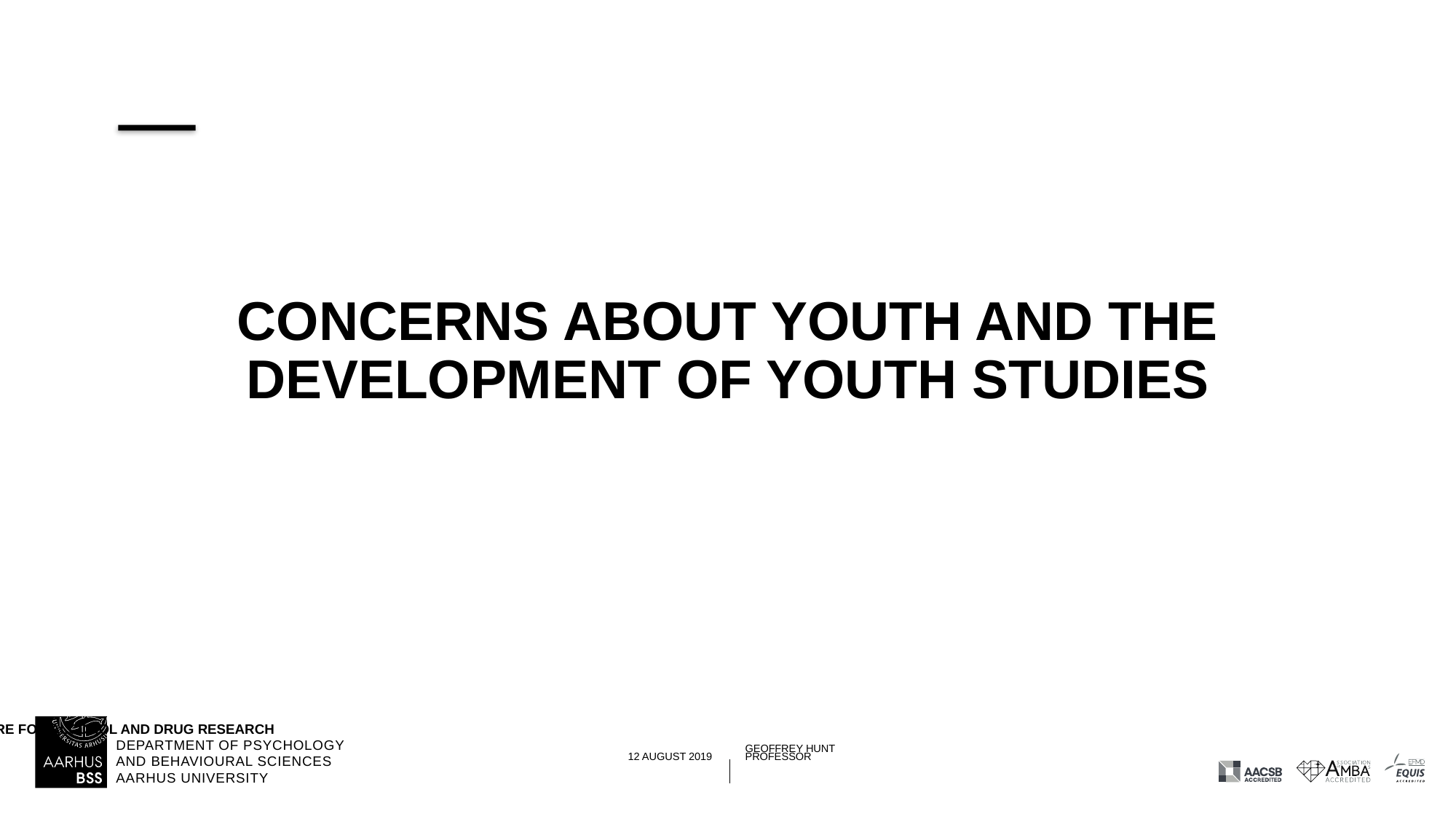

# CONCERNS ABOUT YOUTH AND THE DEVELOPMENT OF YOUTH STUDIES